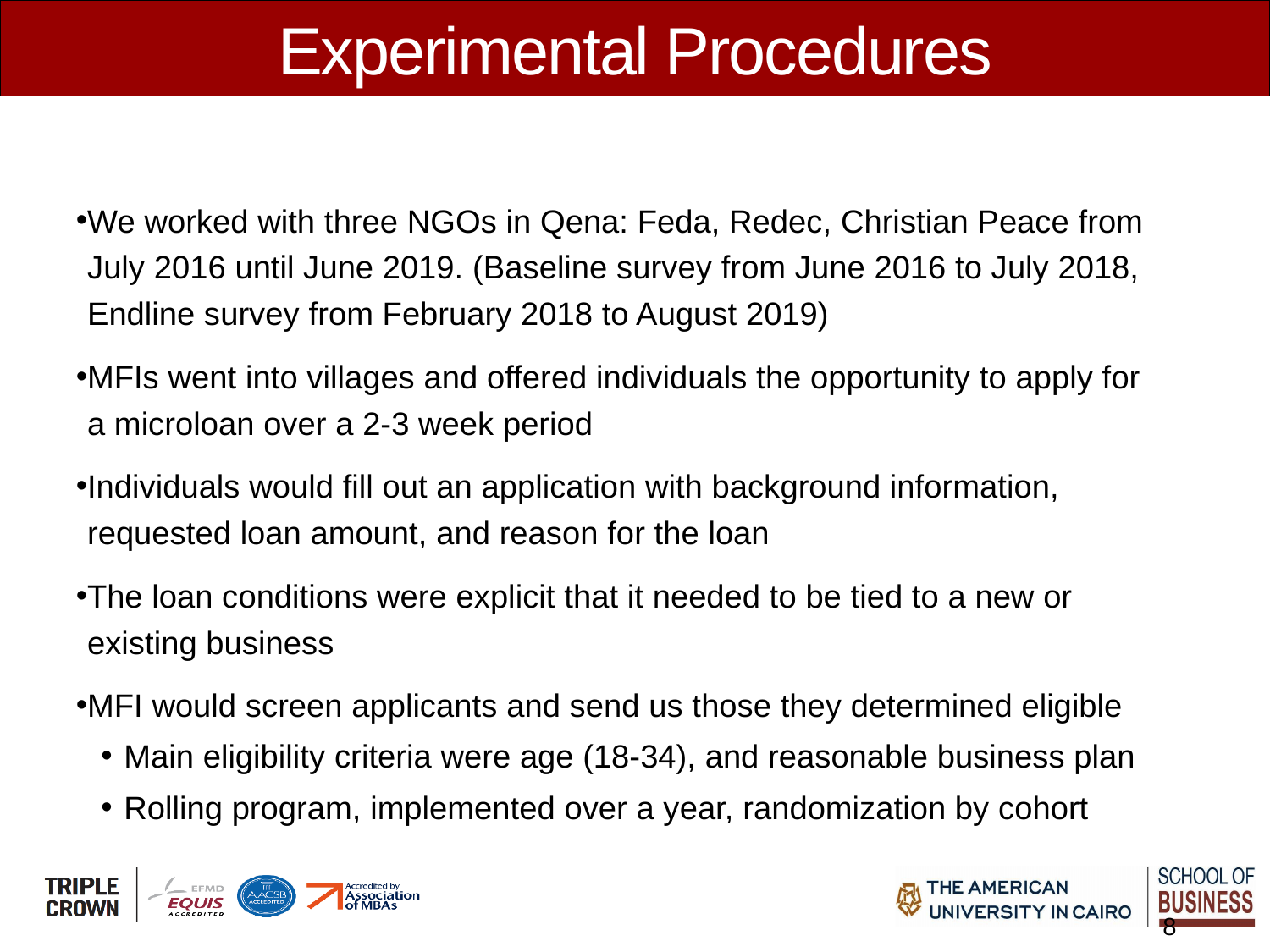

# Experimental Procedures
We worked with three NGOs in Qena: Feda, Redec, Christian Peace from July 2016 until June 2019. (Baseline survey from June 2016 to July 2018, Endline survey from February 2018 to August 2019)
MFIs went into villages and offered individuals the opportunity to apply for a microloan over a 2-3 week period
Individuals would fill out an application with background information, requested loan amount, and reason for the loan
The loan conditions were explicit that it needed to be tied to a new or existing business
MFI would screen applicants and send us those they determined eligible
Main eligibility criteria were age (18-34), and reasonable business plan
Rolling program, implemented over a year, randomization by cohort

Grants vs. Loans | Adam Osman (University of Illinois at Urbana Champaign)
8